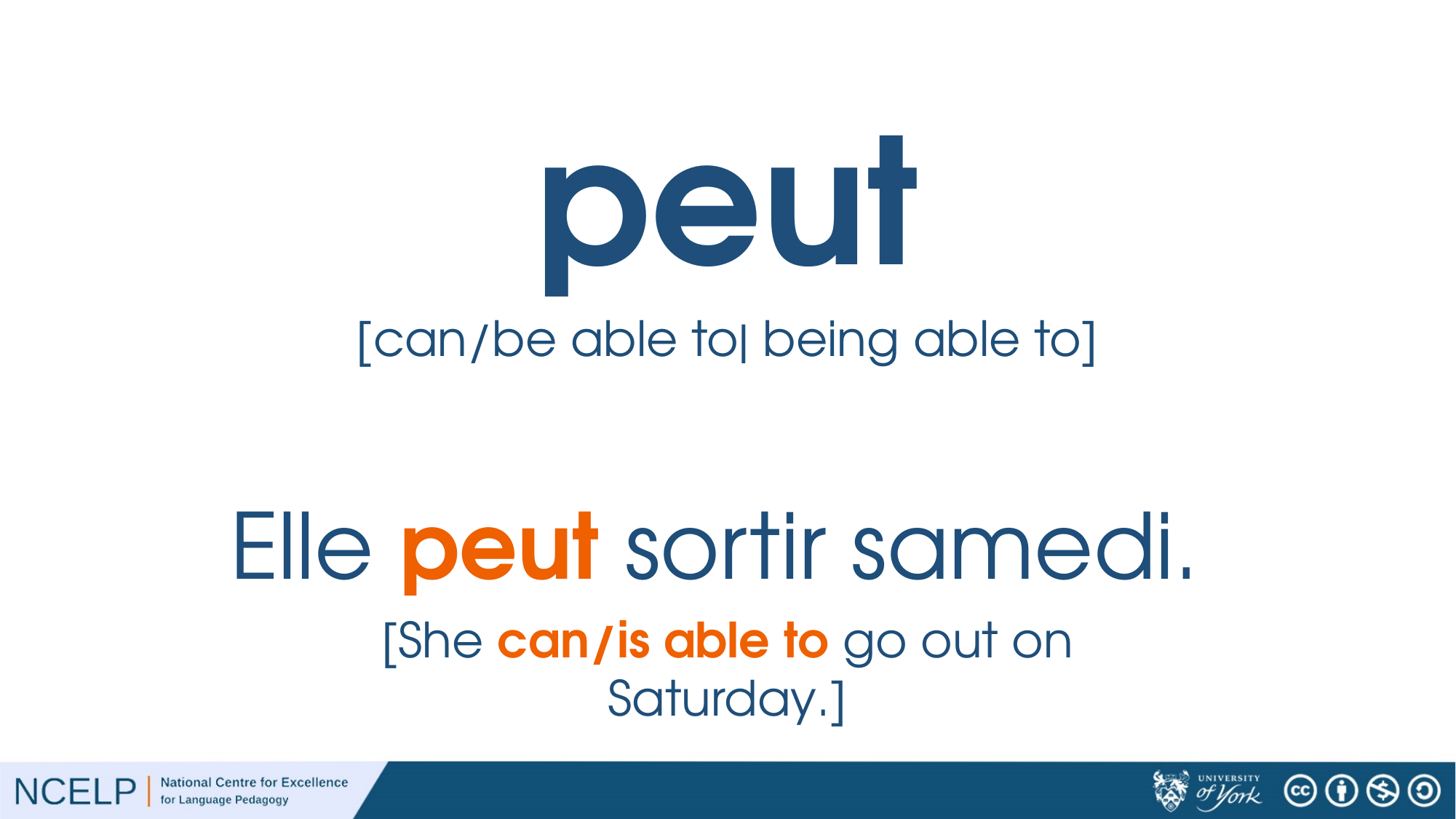

# peut
[can/be able to| being able to]
Elle peut sortir samedi.

[She can/is able to go out on Saturday.]